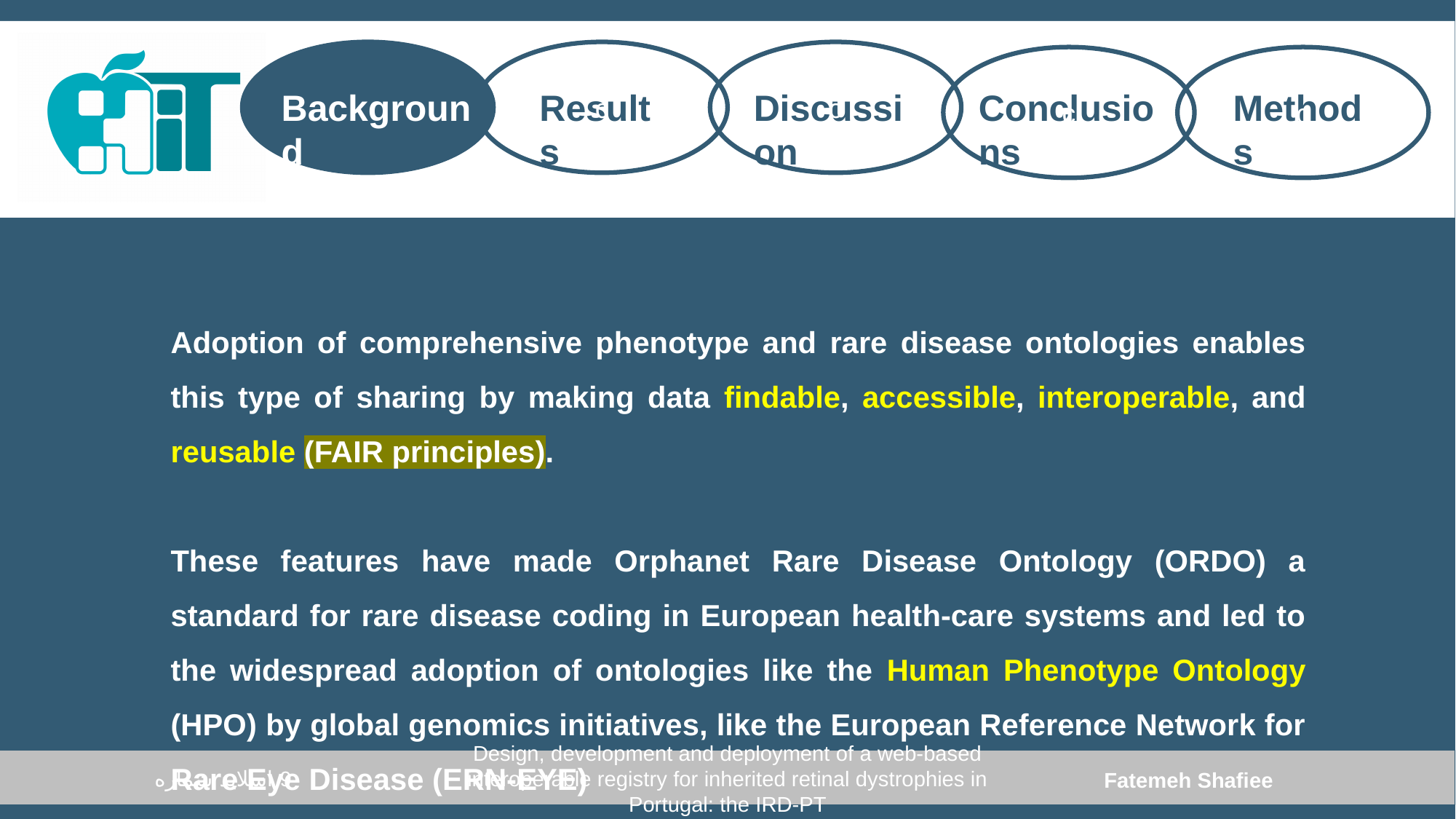

c
c
c
c
Discussion
Conclusions
Methods
Results
Background
Adoption of comprehensive phenotype and rare disease ontologies enables this type of sharing by making data findable, accessible, interoperable, and reusable (FAIR principles).

These features have made Orphanet Rare Disease Ontology (ORDO) a standard for rare disease coding in European health-care systems and led to the widespread adoption of ontologies like the Human Phenotype Ontology (HPO) by global genomics initiatives, like the European Reference Network for Rare Eye Disease (ERN-EYE)
Design, development and deployment of a web‑based interoperable registry for inherited retinal dystrophies in Portugal: the IRD‑PT
اسلاید شماره 9
Fatemeh Shafiee